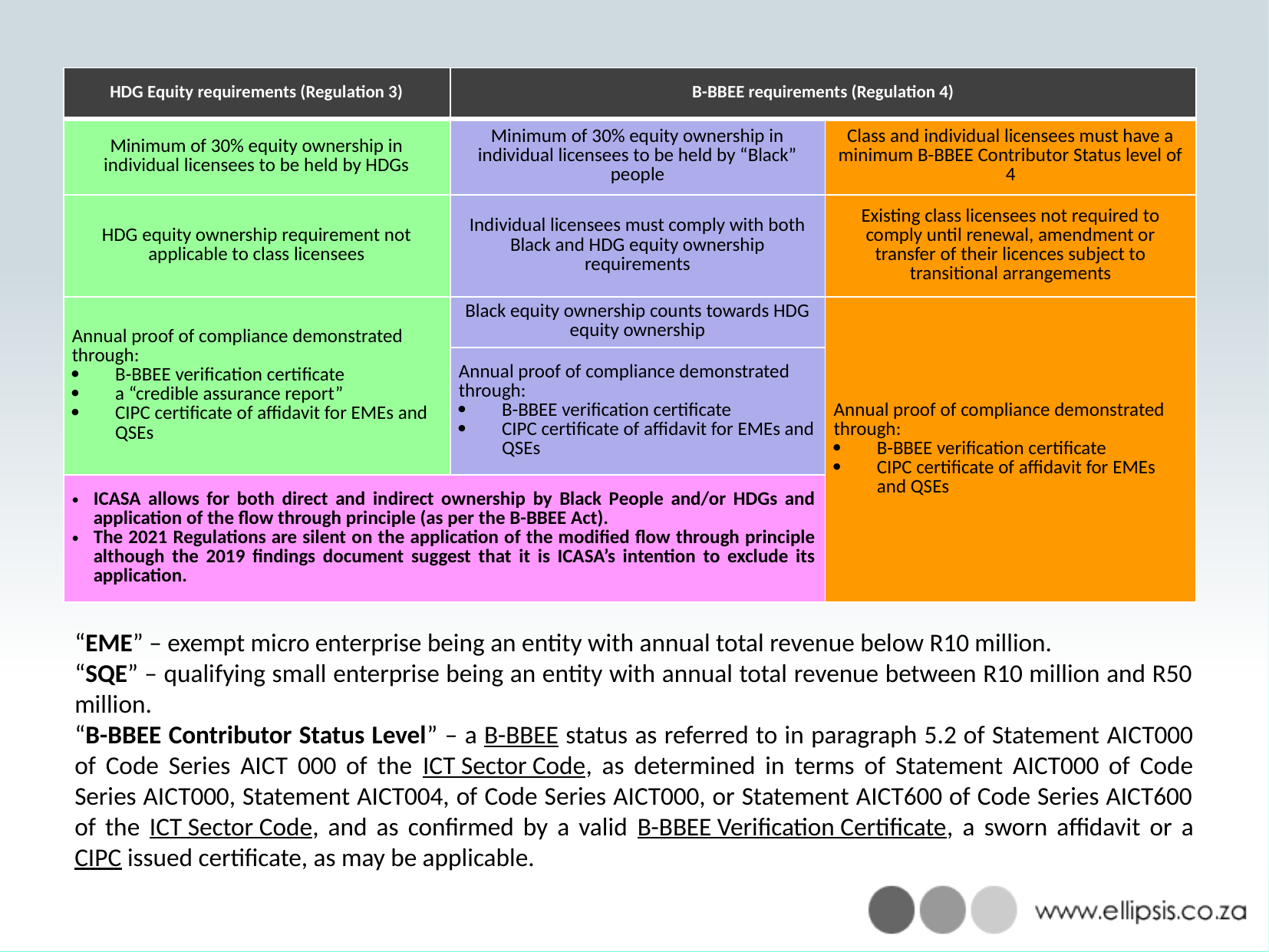

| HDG Equity requirements (Regulation 3) | B-BBEE requirements (Regulation 4) |  |
| --- | --- | --- |
| Minimum of 30% equity ownership in individual licensees to be held by HDGs | Minimum of 30% equity ownership in individual licensees to be held by “Black” people | Class and individual licensees must have a minimum B-BBEE Contributor Status level of 4 |
| HDG equity ownership requirement not applicable to class licensees | Individual licensees must comply with both Black and HDG equity ownership requirements | Existing class licensees not required to comply until renewal, amendment or transfer of their licences subject to transitional arrangements |
| Annual proof of compliance demonstrated through: B-BBEE verification certificate a “credible assurance report” CIPC certificate of affidavit for EMEs and QSEs | Black equity ownership counts towards HDG equity ownership | Annual proof of compliance demonstrated through: B-BBEE verification certificate CIPC certificate of affidavit for EMEs and QSEs |
|  | Annual proof of compliance demonstrated through: B-BBEE verification certificate CIPC certificate of affidavit for EMEs and QSEs |  |
| ICASA allows for both direct and indirect ownership by Black People and/or HDGs and application of the flow through principle (as per the B-BBEE Act). The 2021 Regulations are silent on the application of the modified flow through principle although the 2019 findings document suggest that it is ICASA’s intention to exclude its application. |  |  |

“EME” – exempt micro enterprise being an entity with annual total revenue below R10 million.
“SQE” – qualifying small enterprise being an entity with annual total revenue between R10 million and R50 million.
“B-BBEE Contributor Status Level” – a B-BBEE status as referred to in paragraph 5.2 of Statement AICT000 of Code Series AICT 000 of the ICT Sector Code, as determined in terms of Statement AICT000 of Code Series AICT000, Statement AICT004, of Code Series AICT000, or Statement AICT600 of Code Series AICT600 of the ICT Sector Code, and as confirmed by a valid B-BBEE Verification Certificate, a sworn affidavit or a CIPC issued certificate, as may be applicable.